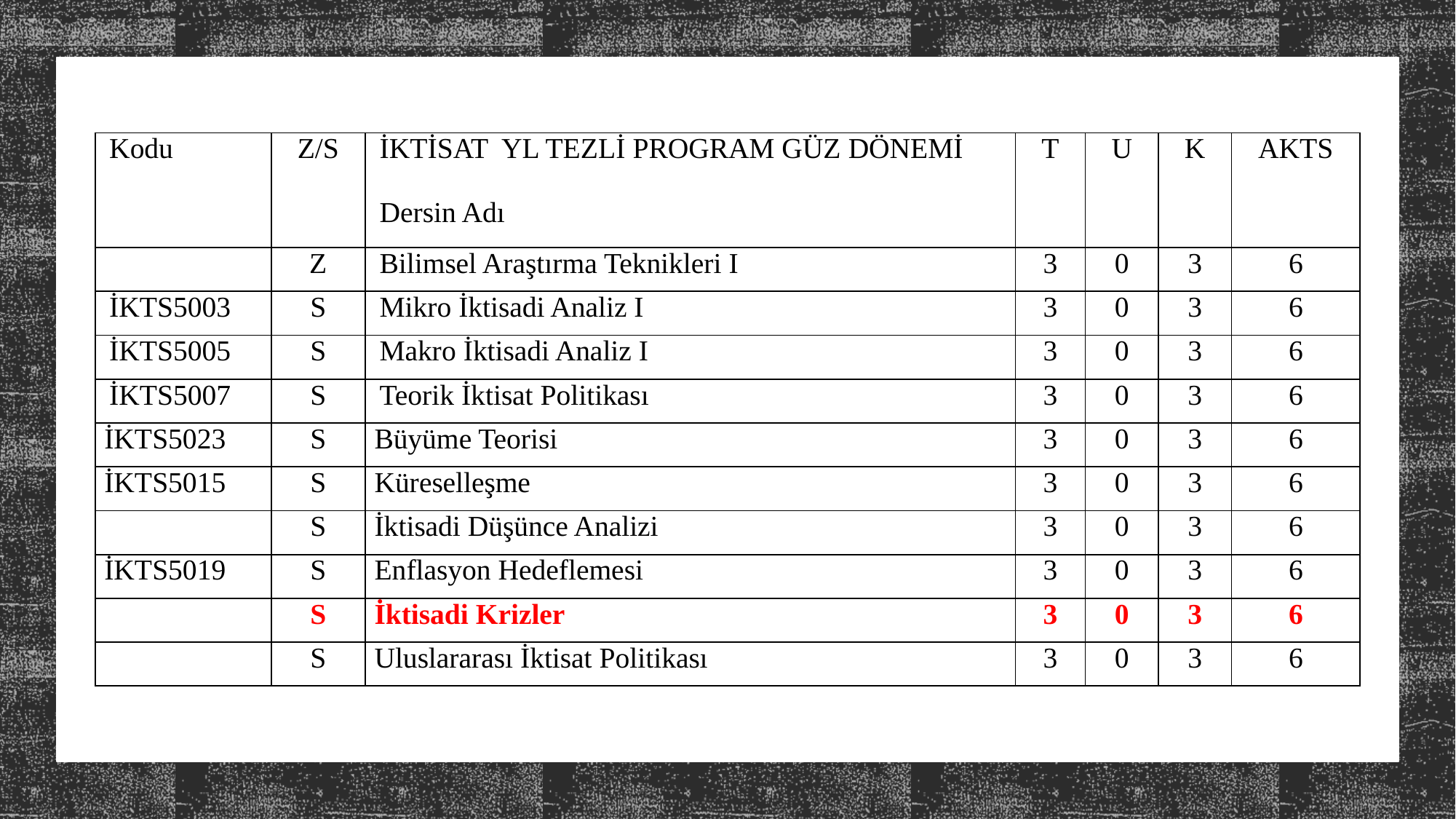

| Kodu | Z/S | İKTİSAT YL TEZLİ PROGRAM GÜZ DÖNEMİ Dersin Adı | T | U | K | AKTS |
| --- | --- | --- | --- | --- | --- | --- |
|  | Z | Bilimsel Araştırma Teknikleri I | 3 | 0 | 3 | 6 |
| İKTS5003 | S | Mikro İktisadi Analiz I | 3 | 0 | 3 | 6 |
| İKTS5005 | S | Makro İktisadi Analiz I | 3 | 0 | 3 | 6 |
| İKTS5007 | S | Teorik İktisat Politikası | 3 | 0 | 3 | 6 |
| İKTS5023 | S | Büyüme Teorisi | 3 | 0 | 3 | 6 |
| İKTS5015 | S | Küreselleşme | 3 | 0 | 3 | 6 |
|  | S | İktisadi Düşünce Analizi | 3 | 0 | 3 | 6 |
| İKTS5019 | S | Enflasyon Hedeflemesi | 3 | 0 | 3 | 6 |
|  | S | İktisadi Krizler | 3 | 0 | 3 | 6 |
|  | S | Uluslararası İktisat Politikası | 3 | 0 | 3 | 6 |